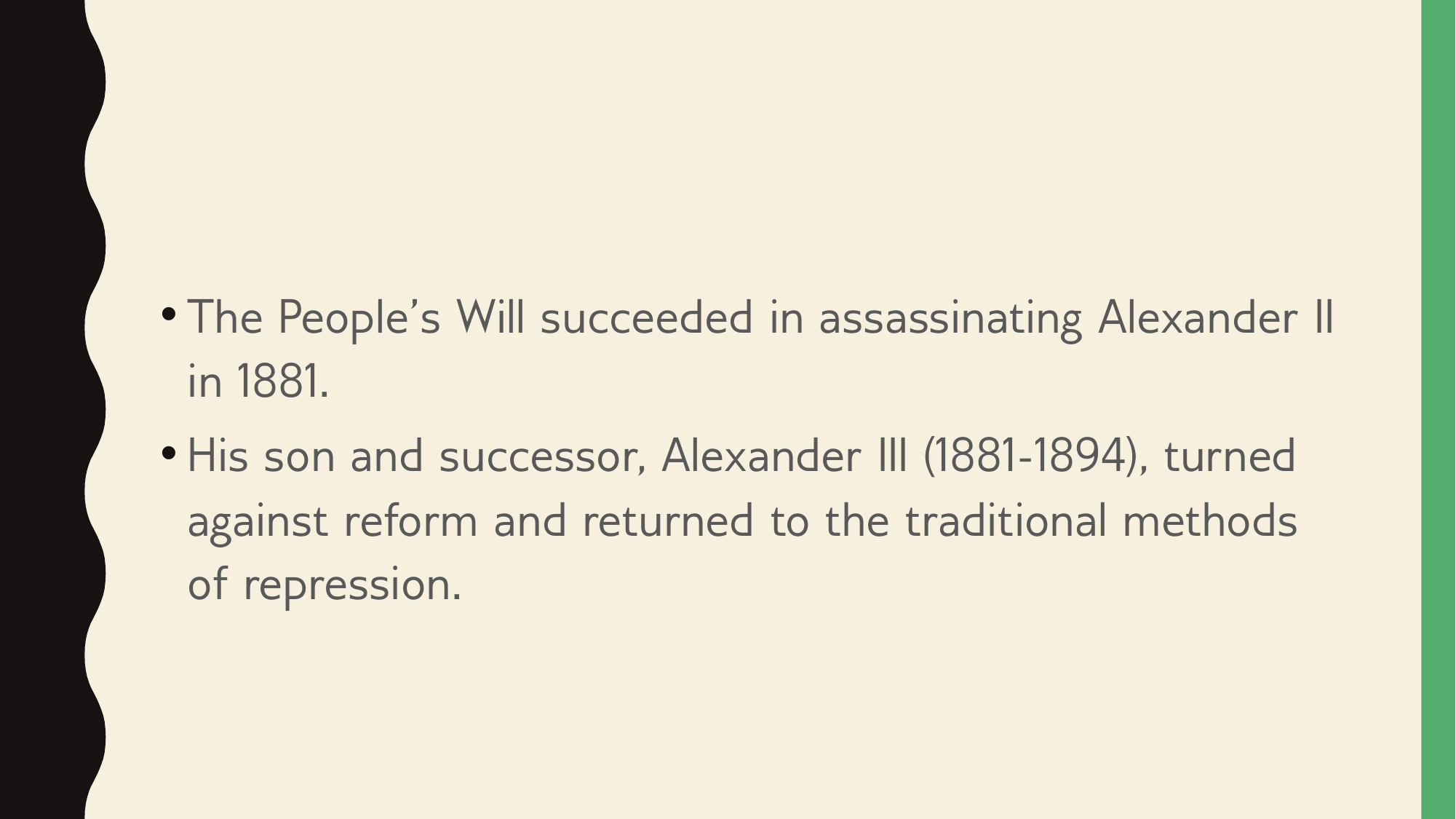

#
The People’s Will succeeded in assassinating Alexander II in 1881.
His son and successor, Alexander III (1881-1894), turned against reform and returned to the traditional methods of repression.